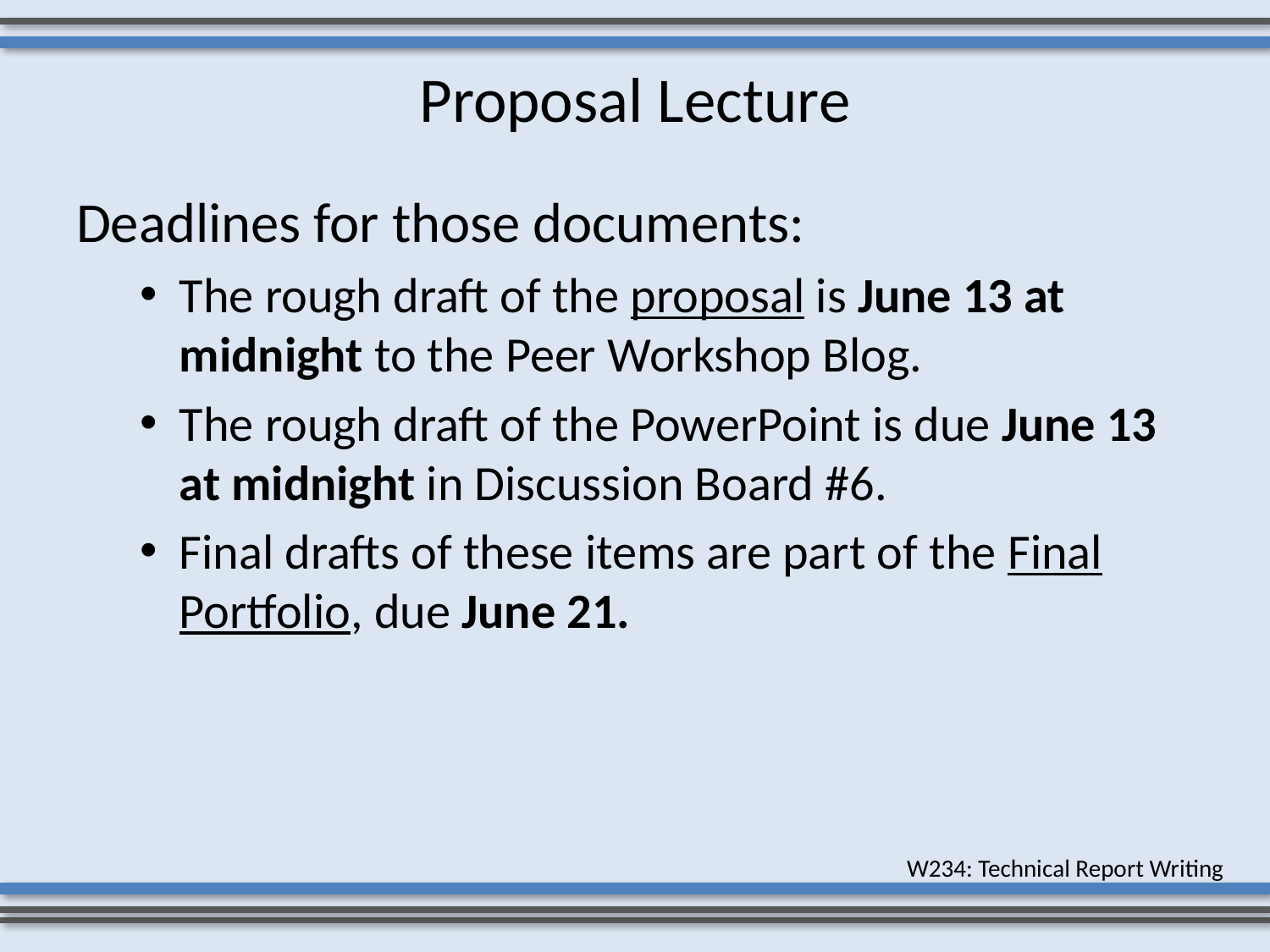

# Proposal Lecture
Deadlines for those documents:
The rough draft of the proposal is June 13 at midnight to the Peer Workshop Blog.
The rough draft of the PowerPoint is due June 13 at midnight in Discussion Board #6.
Final drafts of these items are part of the Final Portfolio, due June 21.
W234: Technical Report Writing